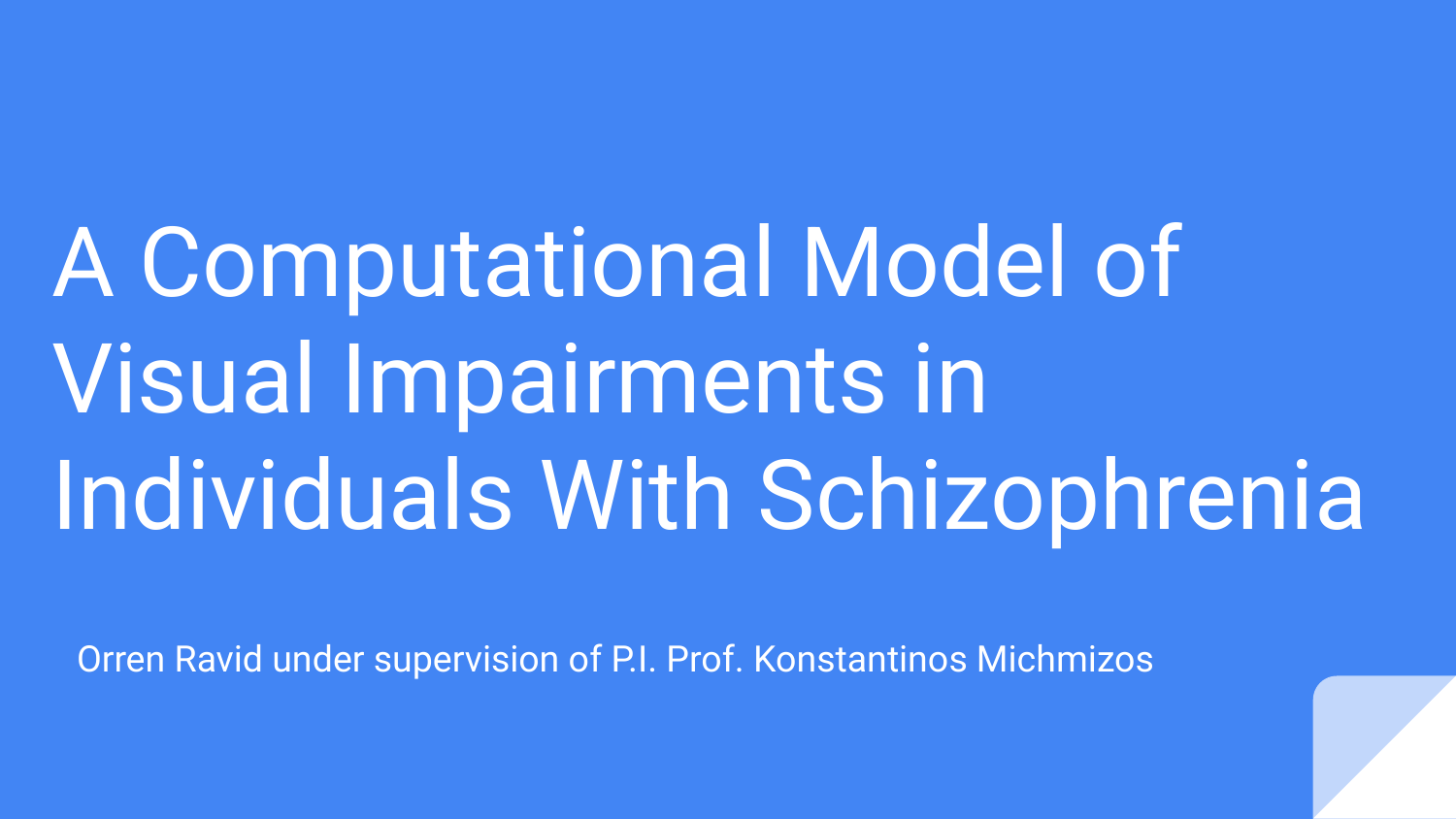

# A Computational Model of Visual Impairments in Individuals With Schizophrenia
Orren Ravid under supervision of P.I. Prof. Konstantinos Michmizos